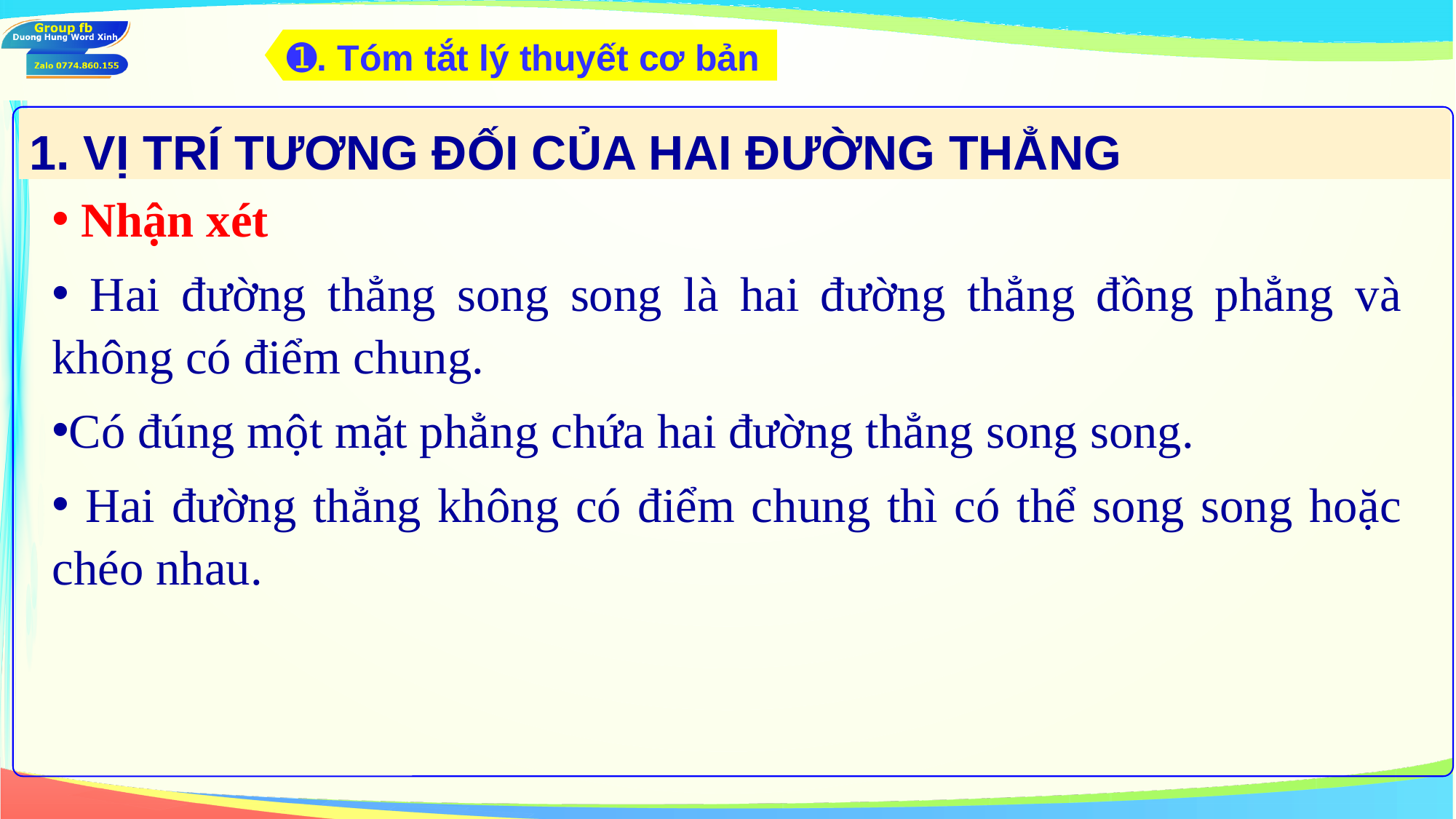

➊. Tóm tắt lý thuyết cơ bản

1. VỊ TRÍ TƯƠNG ĐỐI CỦA HAI ĐƯỜNG THẲNG

 Nhận xét
 Hai đường thẳng song song là hai đường thẳng đồng phẳng và không có điểm chung.
Có đúng một mặt phẳng chứa hai đường thẳng song song.
 Hai đường thẳng không có điểm chung thì có thể song song hoặc chéo nhau.